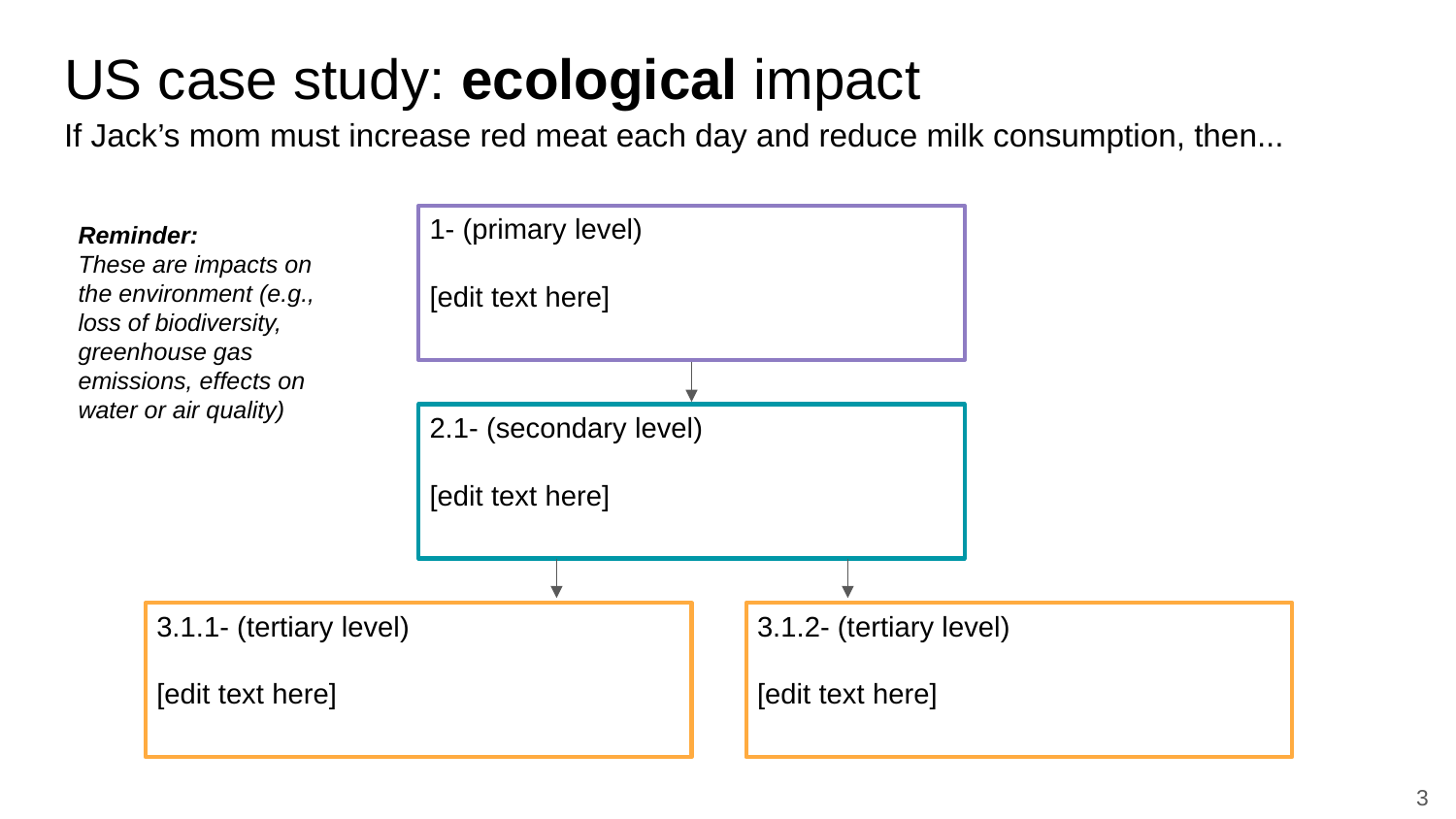

# US case study: ecological impact
If Jack’s mom must increase red meat each day and reduce milk consumption, then...
1- (primary level)

[edit text here]

Reminder:
These are impacts on the environment (e.g., loss of biodiversity, greenhouse gas emissions, effects on water or air quality)
2.1- (secondary level)

[edit text here]

3.1.1- (tertiary level)

[edit text here]

3.1.2- (tertiary level)

[edit text here]

3